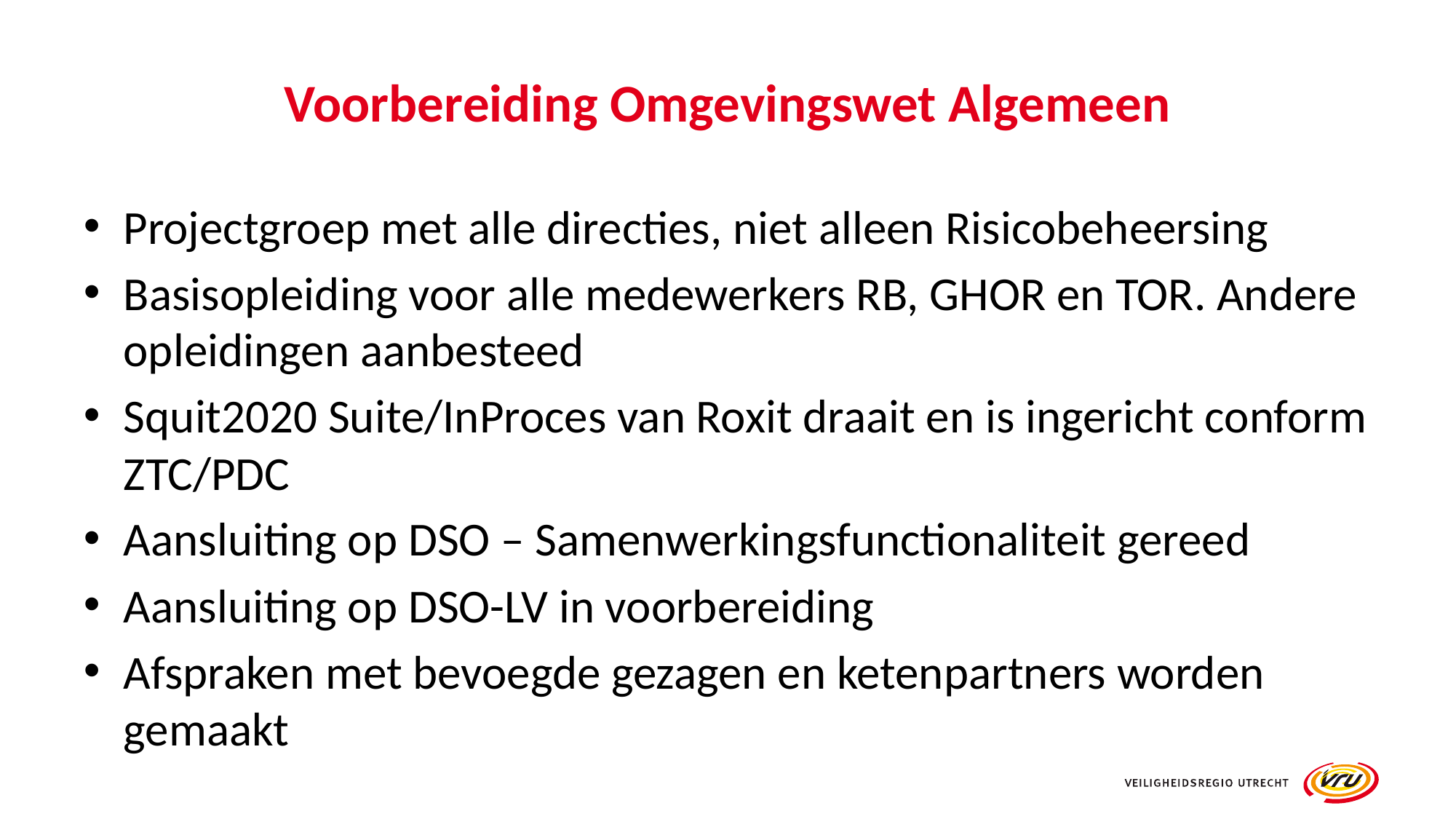

# Voorbereiding Omgevingswet Algemeen
Projectgroep met alle directies, niet alleen Risicobeheersing
Basisopleiding voor alle medewerkers RB, GHOR en TOR. Andere opleidingen aanbesteed
Squit2020 Suite/InProces van Roxit draait en is ingericht conform ZTC/PDC
Aansluiting op DSO – Samenwerkingsfunctionaliteit gereed
Aansluiting op DSO-LV in voorbereiding
Afspraken met bevoegde gezagen en ketenpartners worden gemaakt